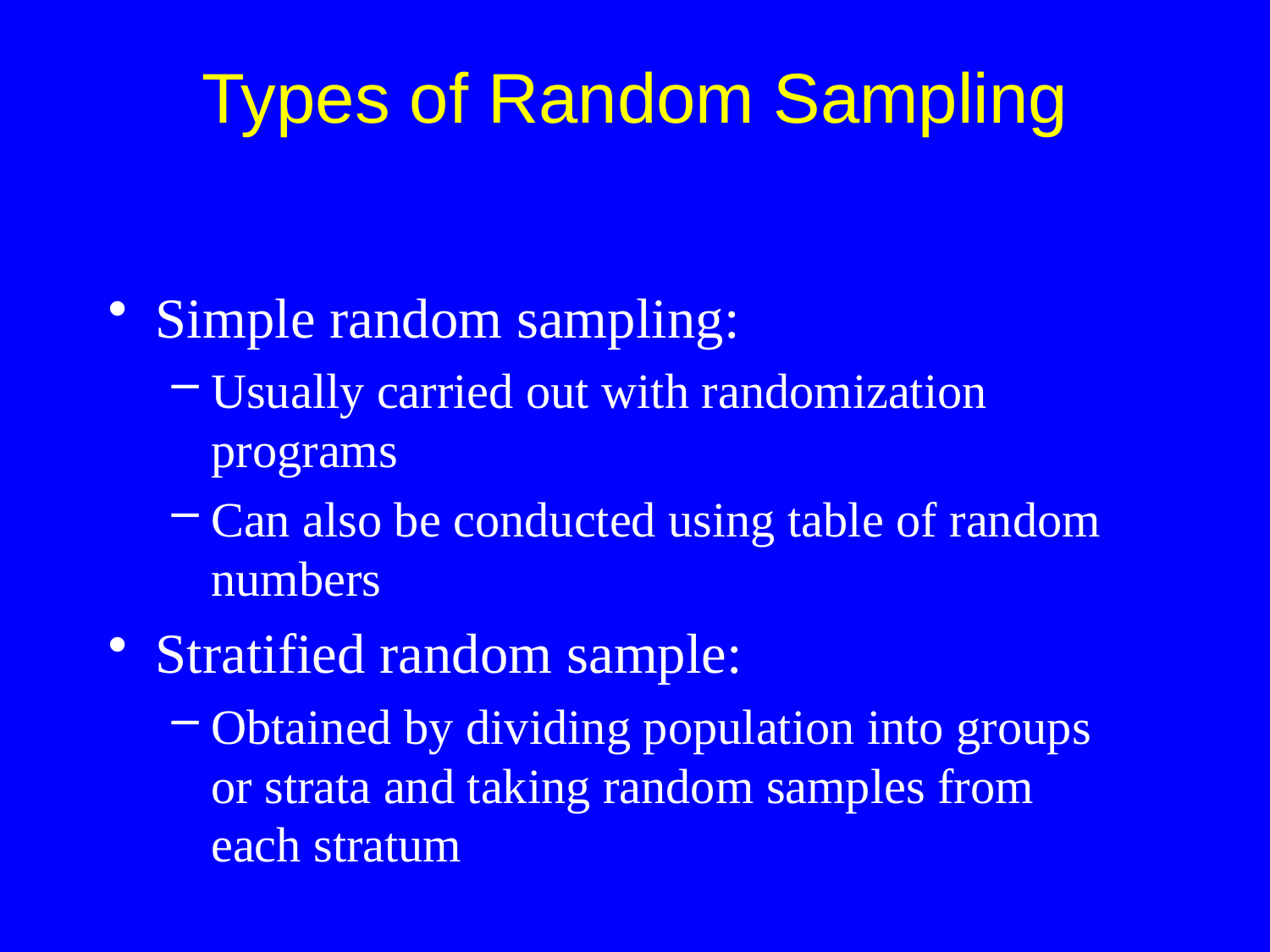

Simple random sampling:
Usually carried out with randomization programs
Can also be conducted using table of random numbers
Stratified random sample:
Obtained by dividing population into groups
or strata and taking random samples from
each stratum
Types of Random Sampling